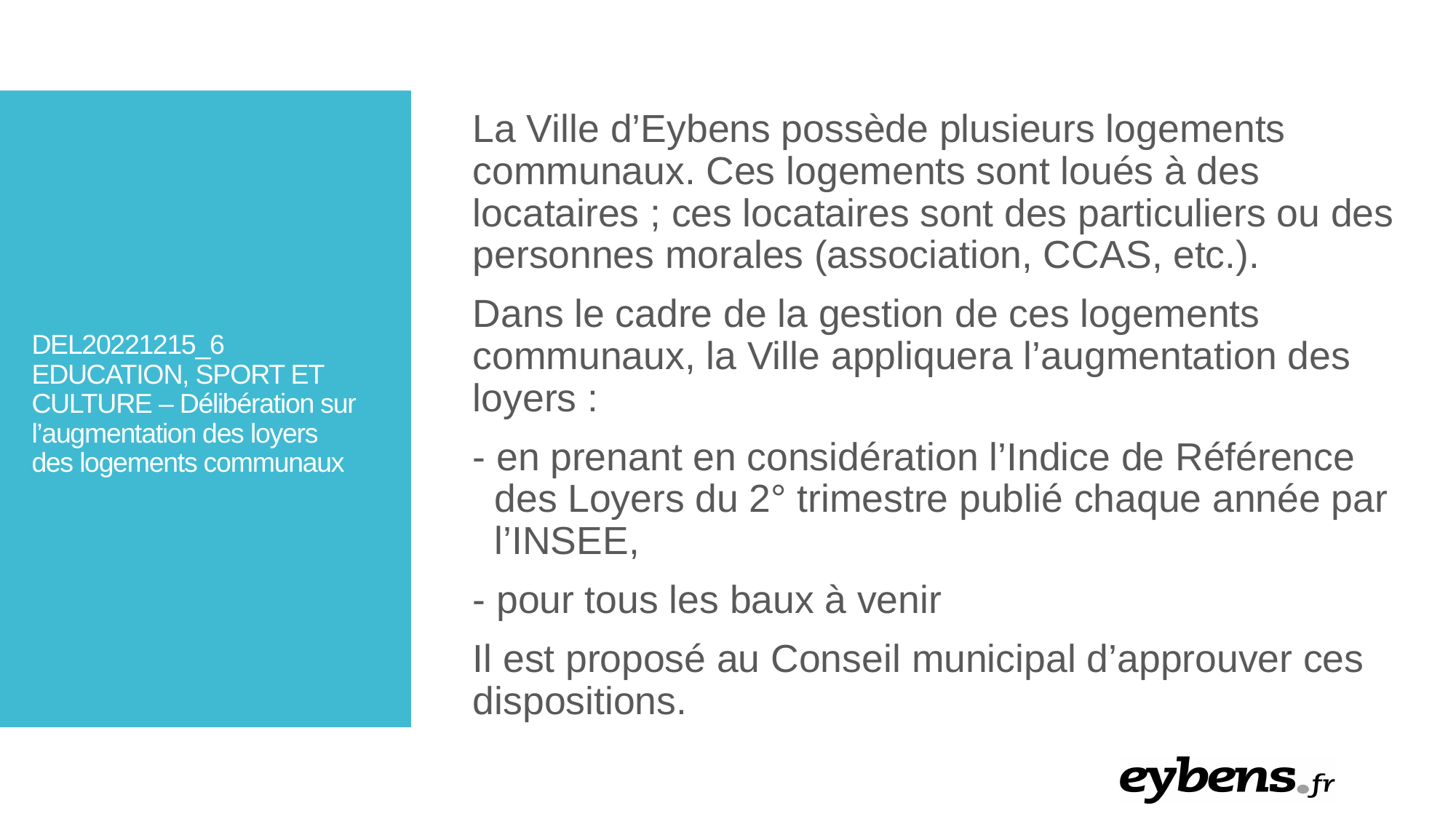

La Ville d’Eybens possède plusieurs logements communaux. Ces logements sont loués à des locataires ; ces locataires sont des particuliers ou des personnes morales (association, CCAS, etc.).
Dans le cadre de la gestion de ces logements communaux, la Ville appliquera l’augmentation des loyers :
- en prenant en considération l’Indice de Référence des Loyers du 2° trimestre publié chaque année par l’INSEE,
- pour tous les baux à venir
Il est proposé au Conseil municipal d’approuver ces dispositions.

DEL20221215_6 EDUCATION, SPORT ET CULTURE – Délibération sur l’augmentation des loyers des logements communaux